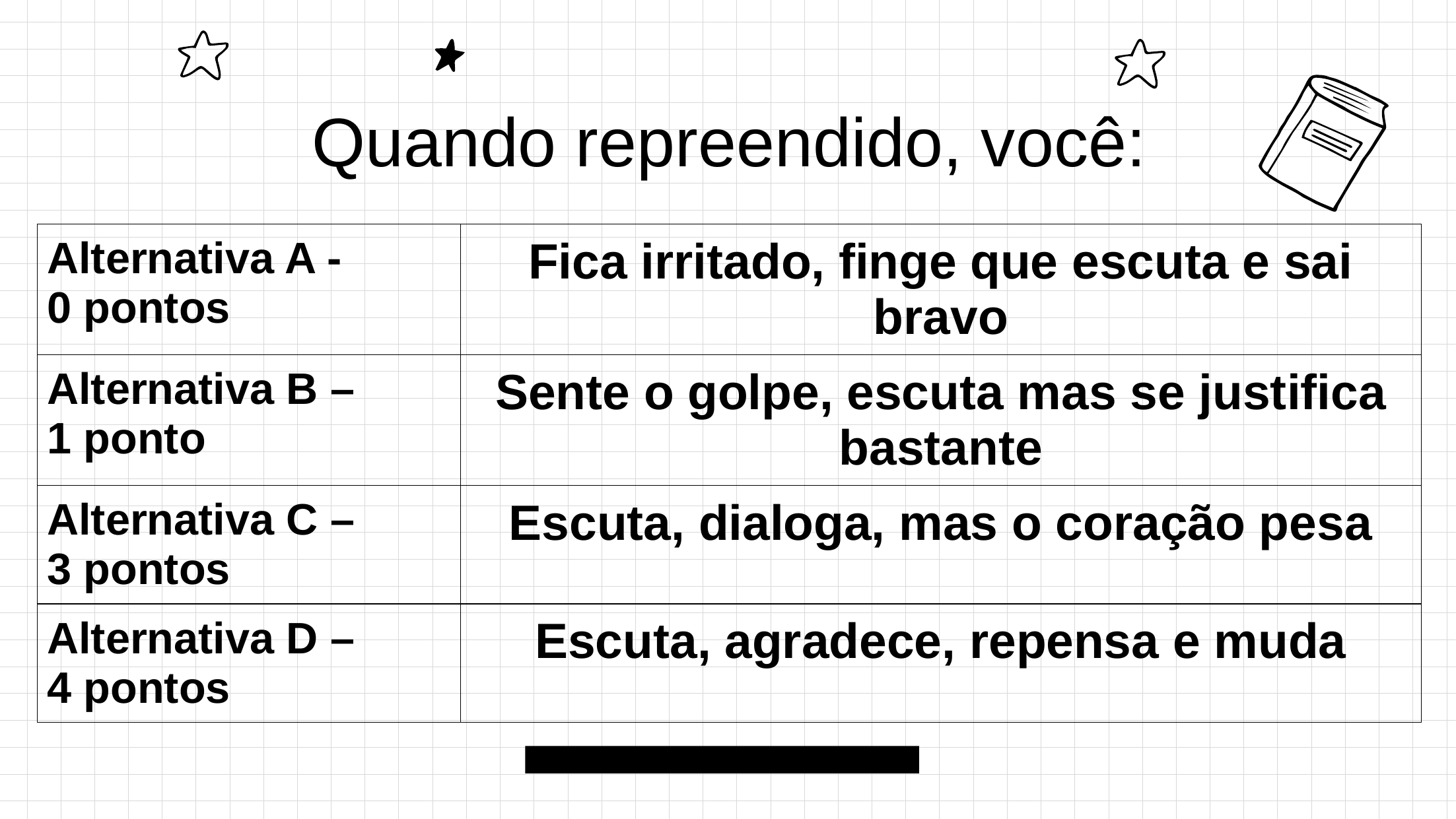

# Quando repreendido, você:
| Alternativa A - 0 pontos | Fica irritado, finge que escuta e sai bravo |
| --- | --- |
| Alternativa B – 1 ponto | Sente o golpe, escuta mas se justifica bastante |
| Alternativa C – 3 pontos | Escuta, dialoga, mas o coração pesa |
| Alternativa D – 4 pontos | Escuta, agradece, repensa e muda |